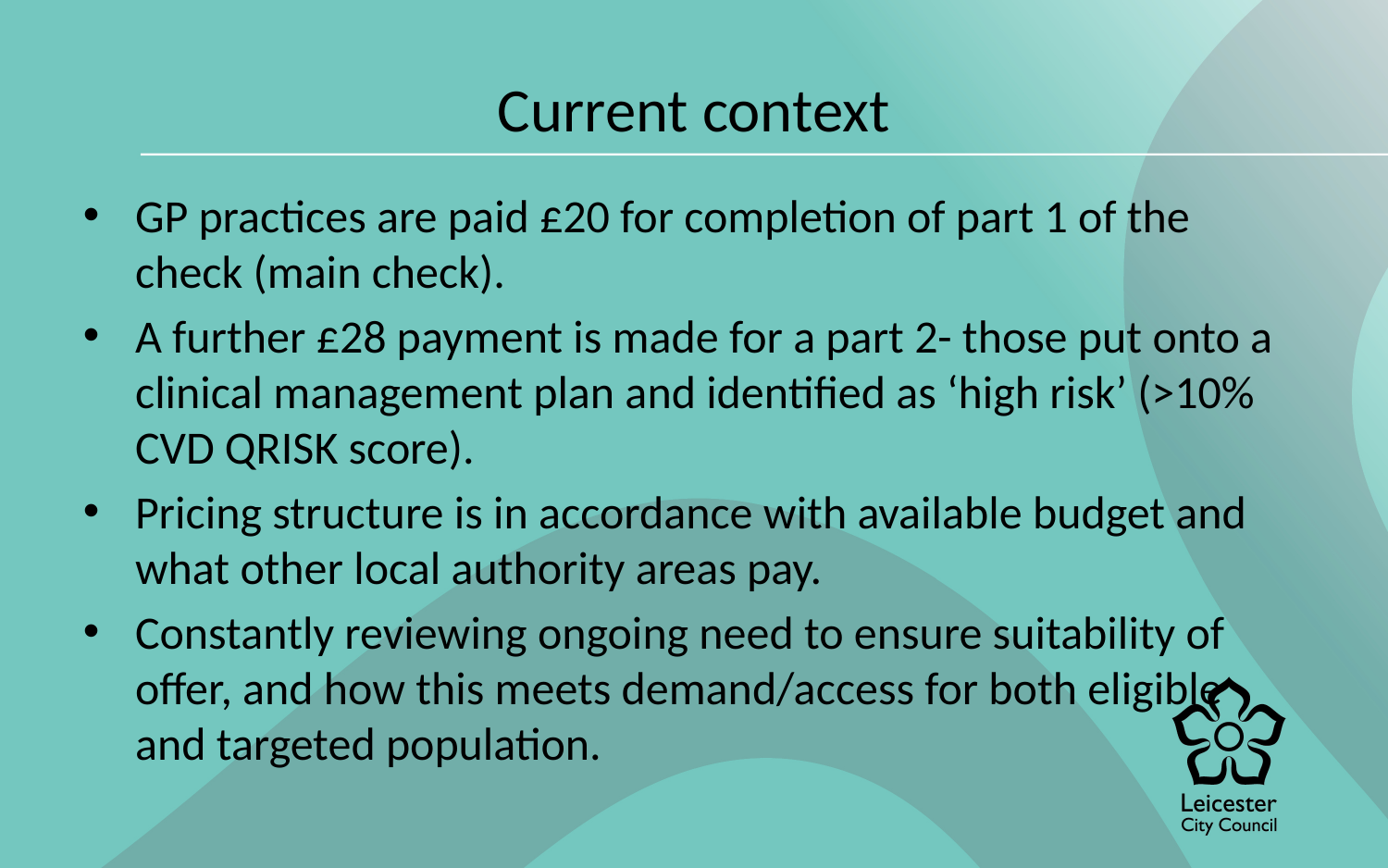

# Current context
GP practices are paid £20 for completion of part 1 of the check (main check).
A further £28 payment is made for a part 2- those put onto a clinical management plan and identified as ‘high risk’ (>10% CVD QRISK score).
Pricing structure is in accordance with available budget and what other local authority areas pay.
Constantly reviewing ongoing need to ensure suitability of offer, and how this meets demand/access for both eligible and targeted population.